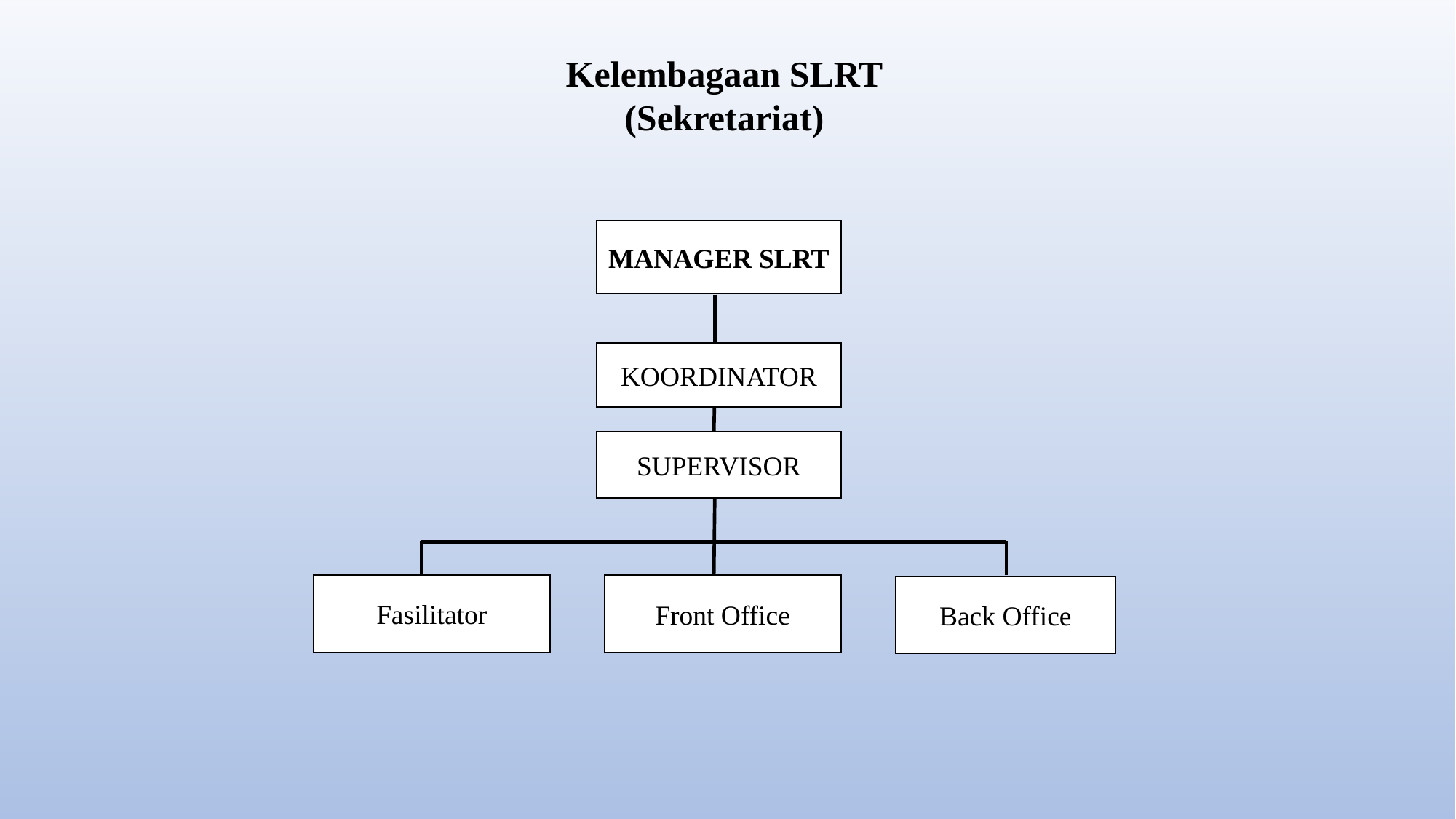

#

Kelembagaan SLRT
(Sekretariat)
MANAGER SLRT
KOORDINATOR
SUPERVISOR
Fasilitator
Front Office
Back Office